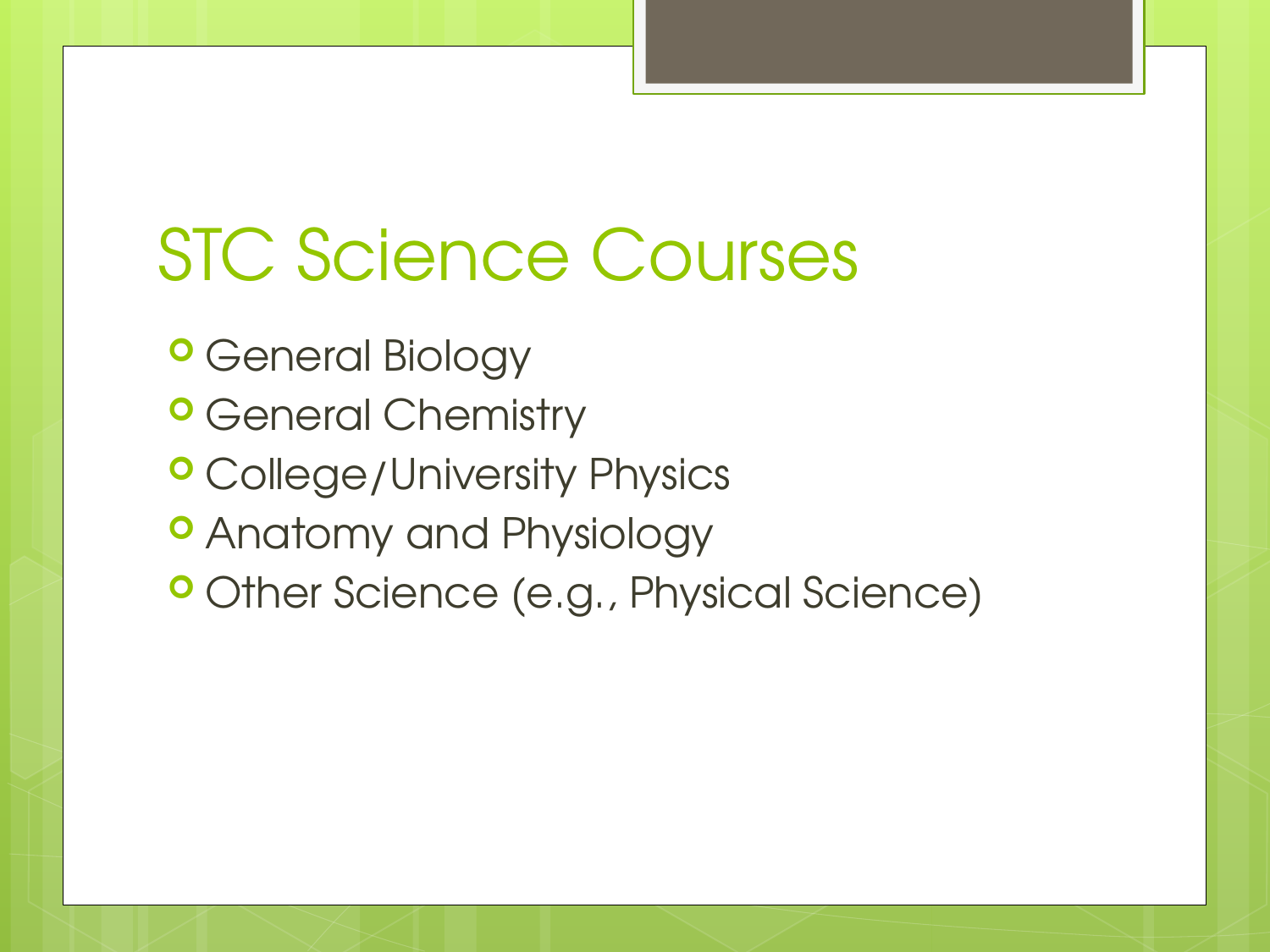

# STC Science Courses
General Biology
General Chemistry
College/University Physics
Anatomy and Physiology
Other Science (e.g., Physical Science)